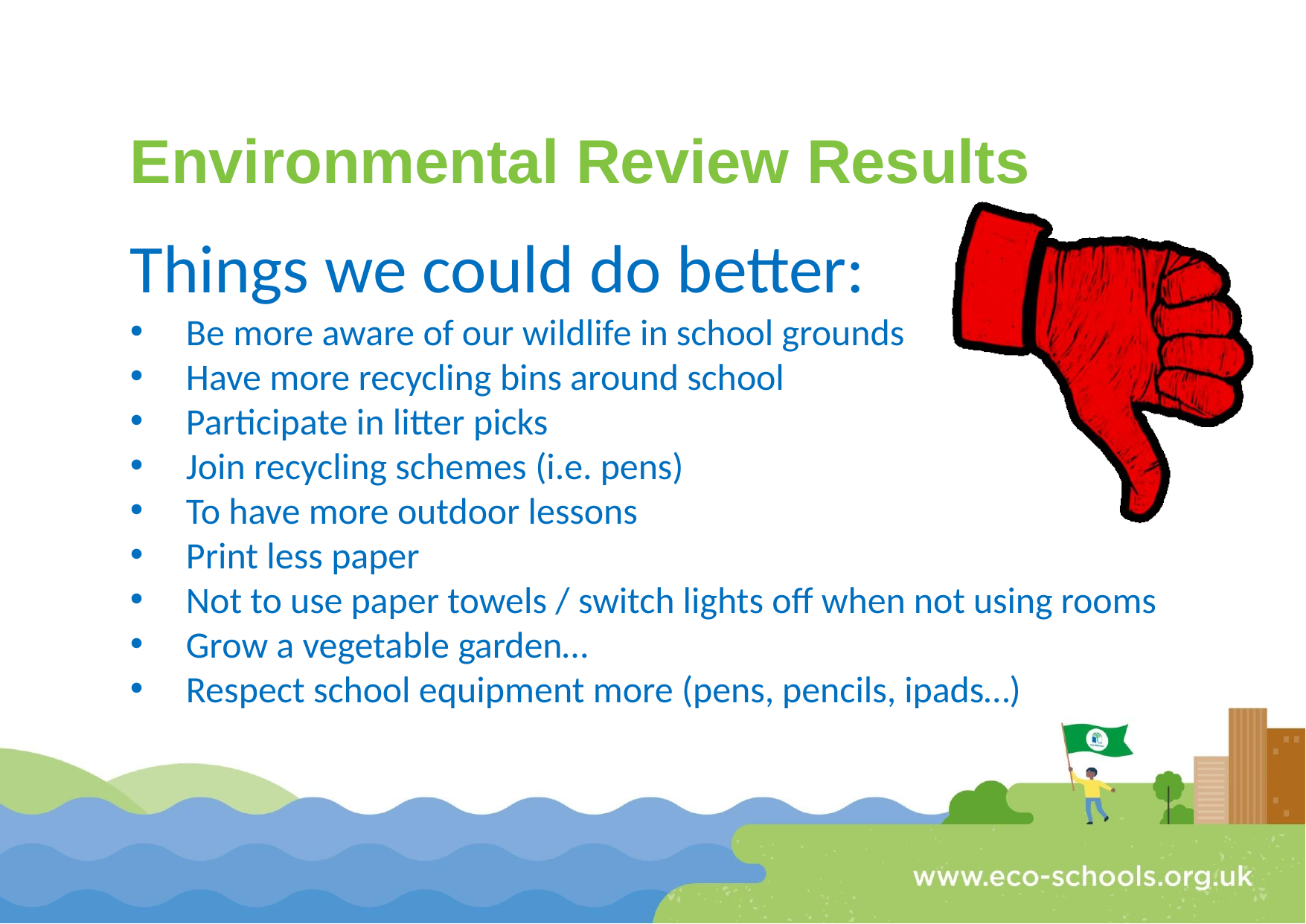

# Environmental Review Results

Things we could do better:
Be more aware of our wildlife in school grounds
Have more recycling bins around school
Participate in litter picks
Join recycling schemes (i.e. pens)
To have more outdoor lessons
Print less paper
Not to use paper towels / switch lights off when not using rooms
Grow a vegetable garden…
Respect school equipment more (pens, pencils, ipads…)